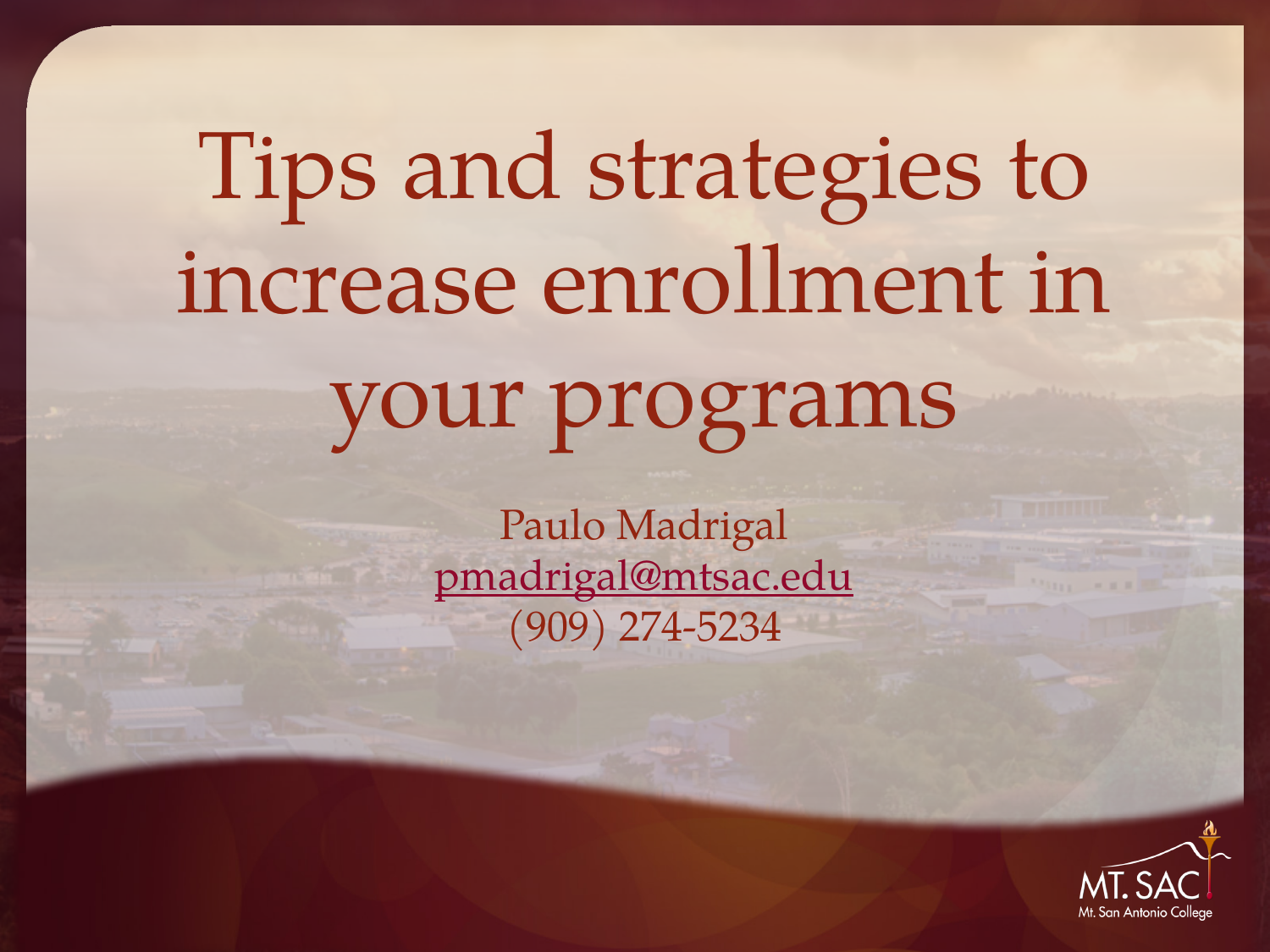

# Welcome Tips and strategies to increase enrollment in your programs Paulo Madrigal pmadrigal@mtsac.edu (909) 274-5234